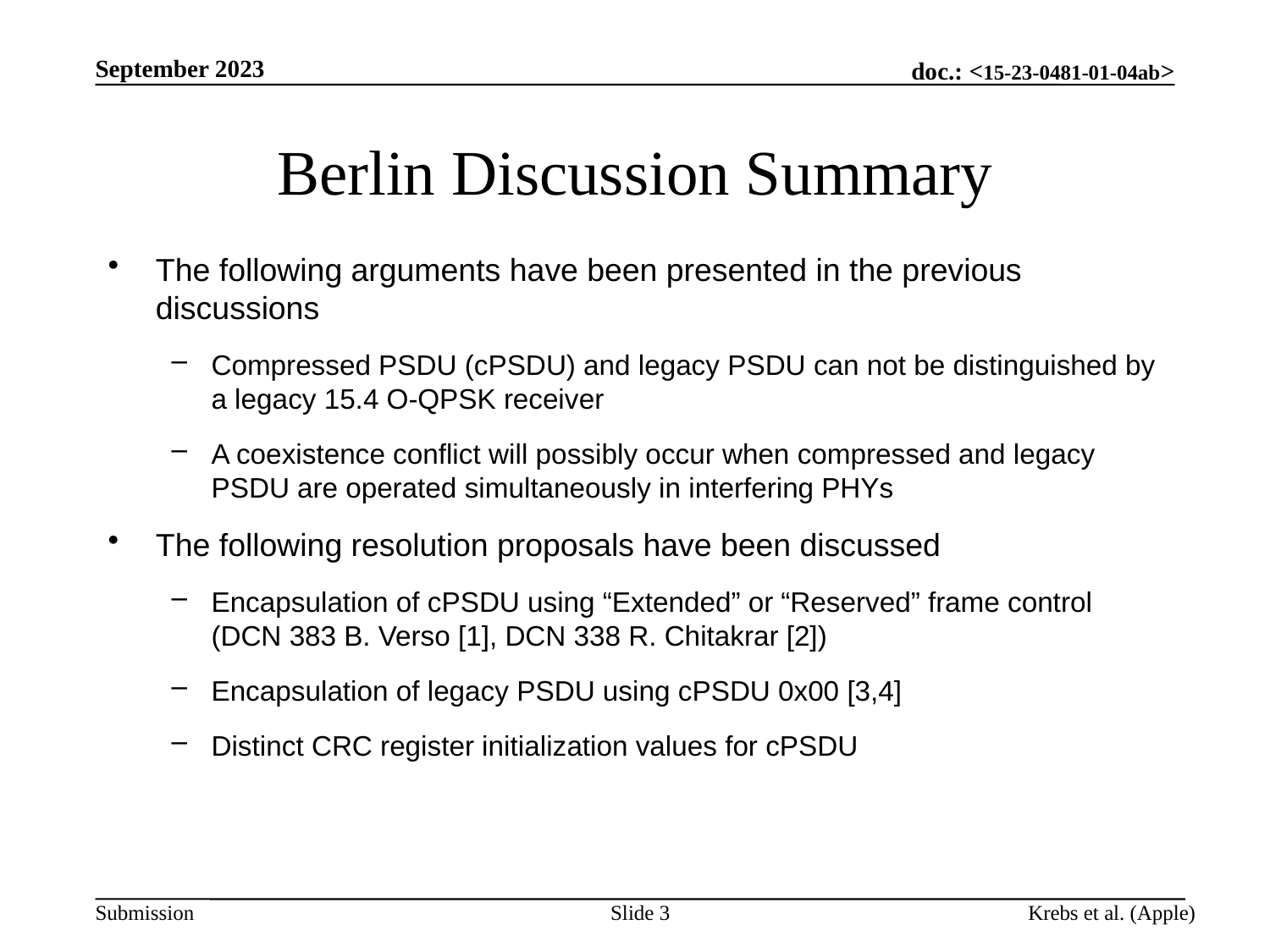

September 2023
# Berlin Discussion Summary
The following arguments have been presented in the previous discussions
Compressed PSDU (cPSDU) and legacy PSDU can not be distinguished by a legacy 15.4 O-QPSK receiver
A coexistence conflict will possibly occur when compressed and legacy PSDU are operated simultaneously in interfering PHYs
The following resolution proposals have been discussed
Encapsulation of cPSDU using “Extended” or “Reserved” frame control (DCN 383 B. Verso [1], DCN 338 R. Chitakrar [2])
Encapsulation of legacy PSDU using cPSDU 0x00 [3,4]
Distinct CRC register initialization values for cPSDU
Slide 3
Krebs et al. (Apple)